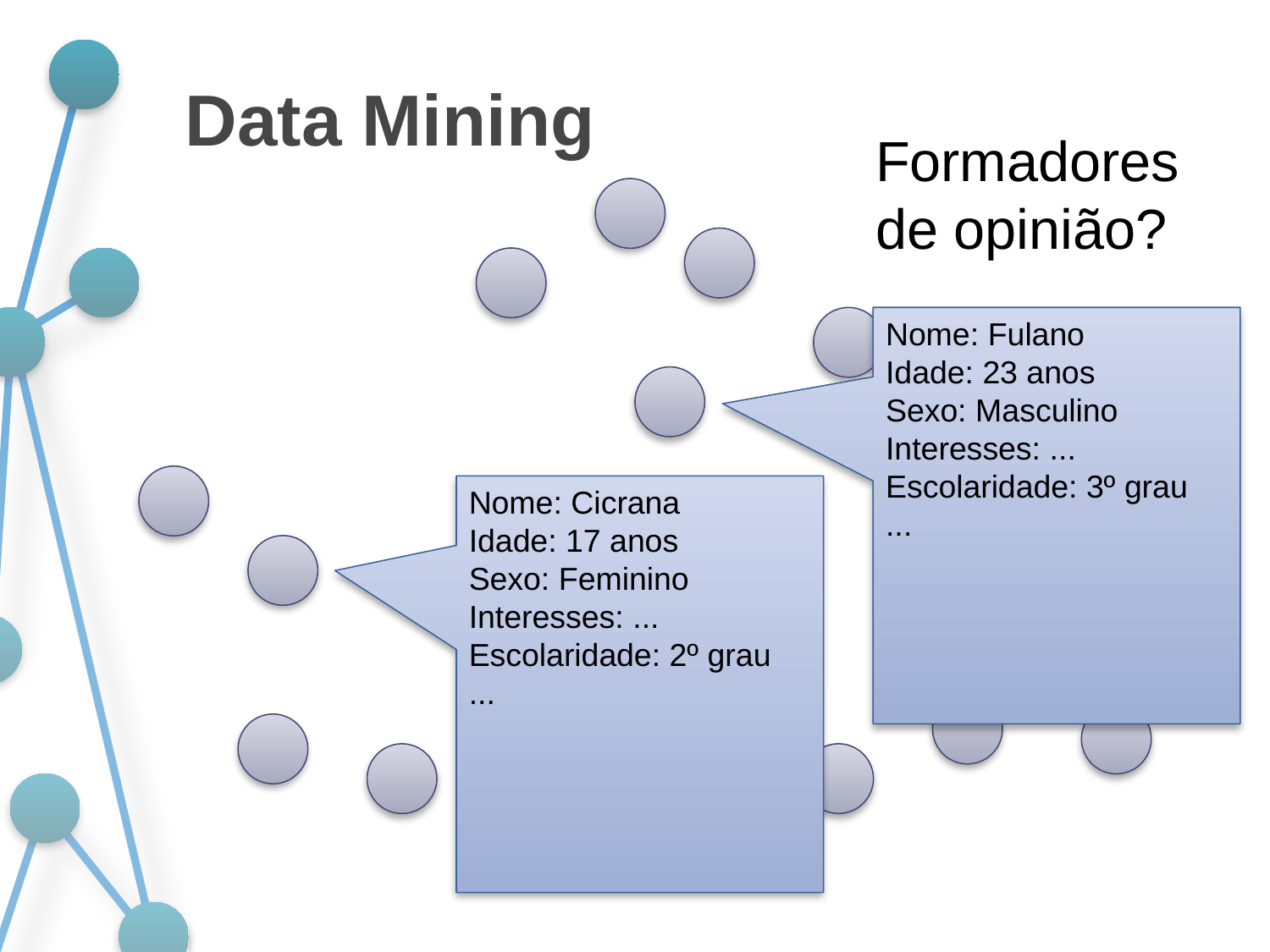

# Data Mining
Formadores de opinião?

Nome: Fulano
Idade: 23 anos
Sexo: Masculino
Interesses: ...
Escolaridade: 3º grau
...

Nome: Cicrana
Idade: 17 anos
Sexo: Feminino
Interesses: ...
Escolaridade: 2º grau
...